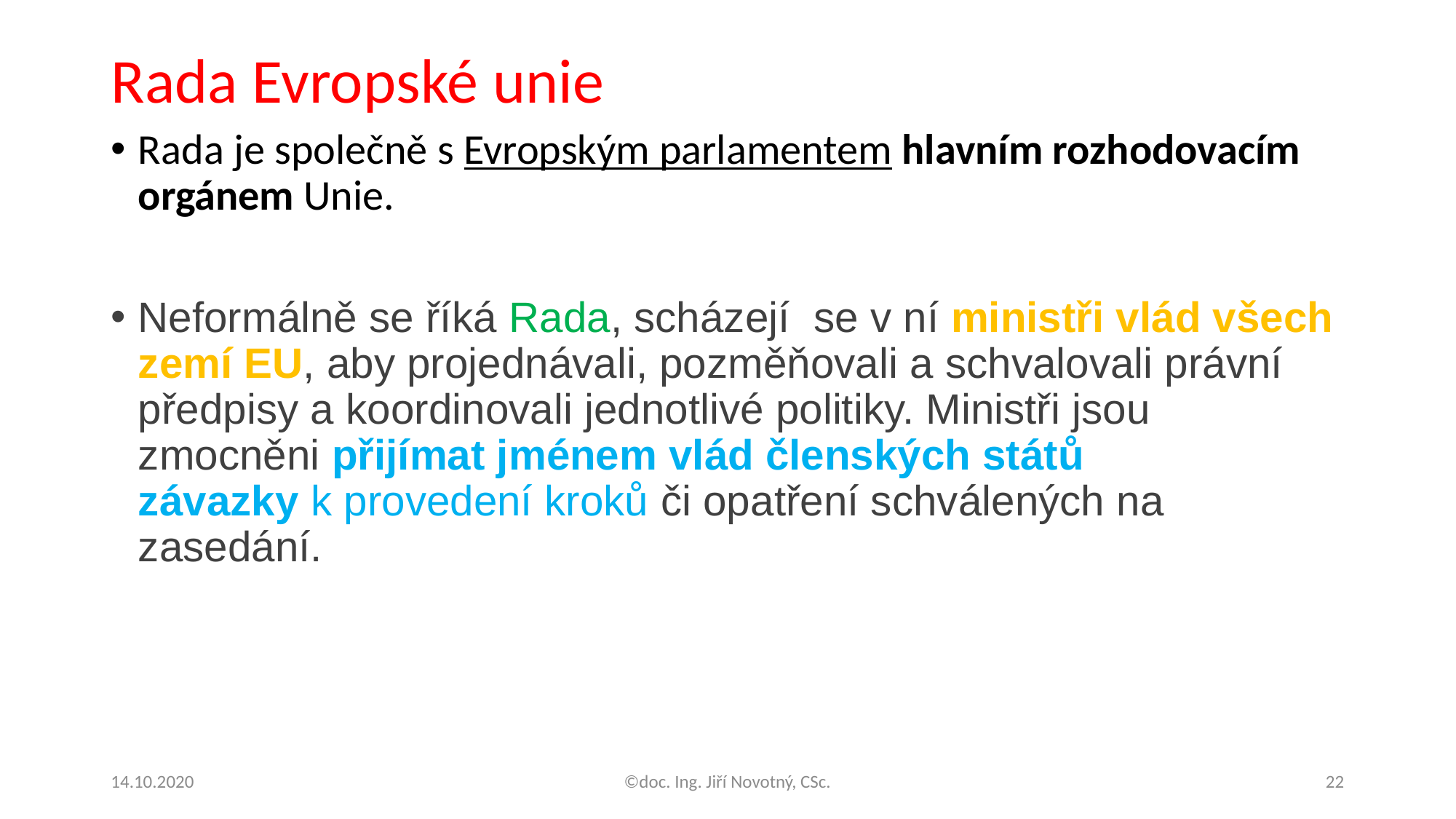

# Rada Evropské unie
Rada je společně s Evropským parlamentem hlavním rozhodovacím orgánem Unie.

Neformálně se říká Rada, scházejí  se v ní ministři vlád všech zemí EU, aby projednávali, pozměňovali a schvalovali právní předpisy a koordinovali jednotlivé politiky. Ministři jsou zmocněni přijímat jménem vlád členských států závazky k provedení kroků či opatření schválených na zasedání.
14.10.2020
©doc. Ing. Jiří Novotný, CSc.
22